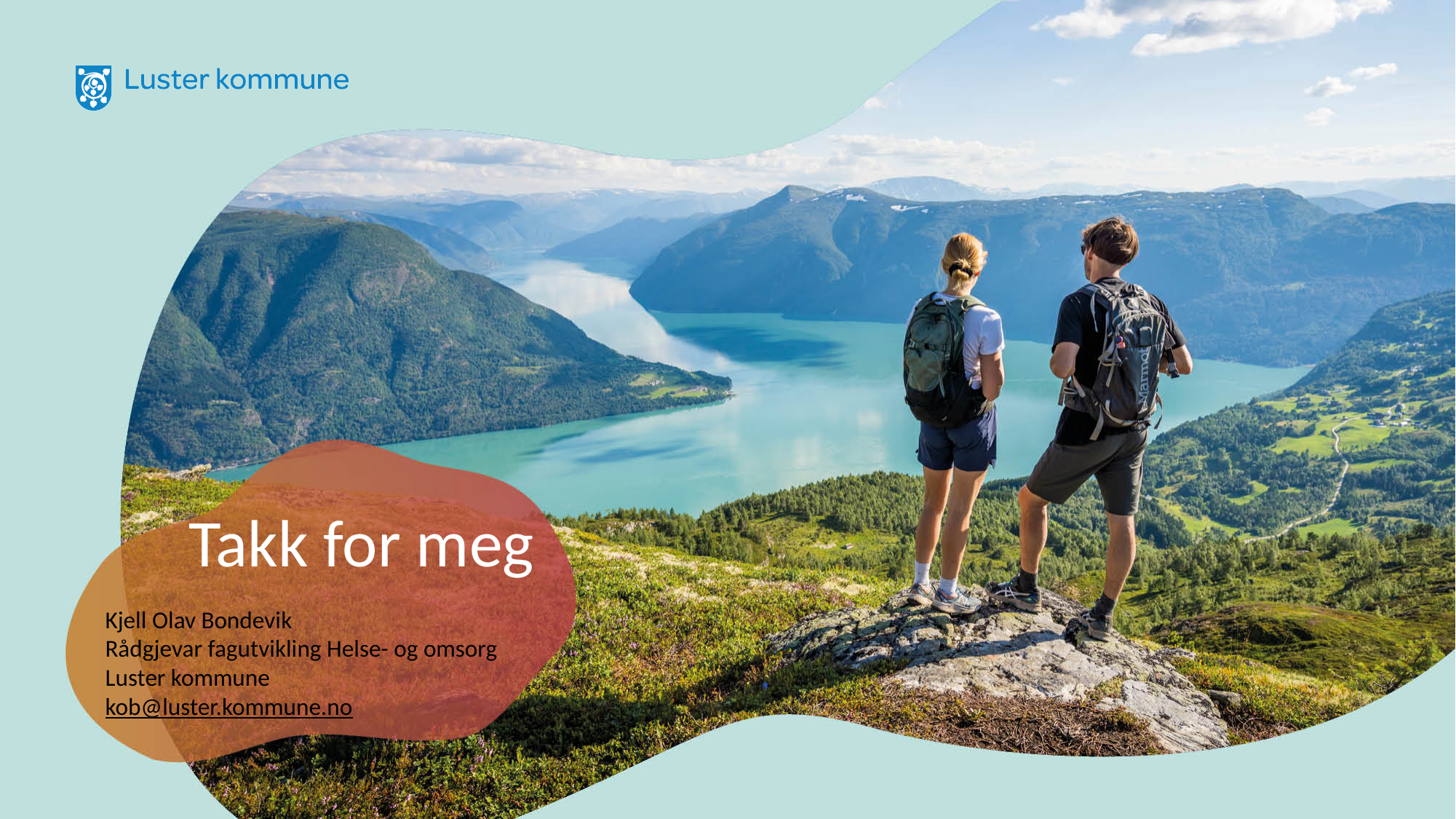

# Takk for meg
Kjell Olav Bondevik 
Rådgjevar fagutvikling Helse- og omsorg
Luster kommune
kob@luster.kommune.no